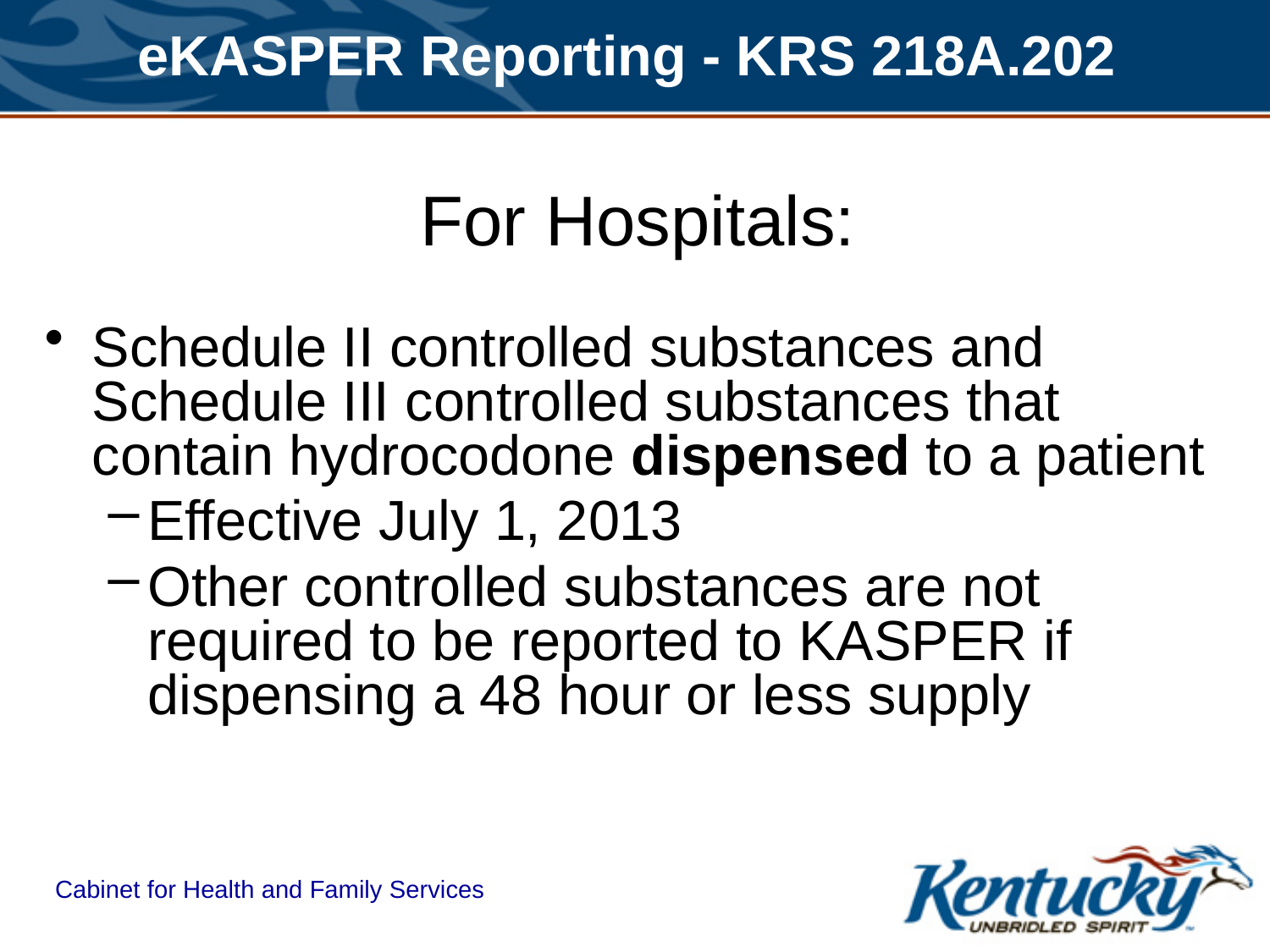

# eKASPER Reporting - KRS 218A.202
For Hospitals:
Schedule II controlled substances and Schedule III controlled substances that contain hydrocodone dispensed to a patient
Effective July 1, 2013
Other controlled substances are not required to be reported to KASPER if dispensing a 48 hour or less supply

Cabinet for Health and Family Services